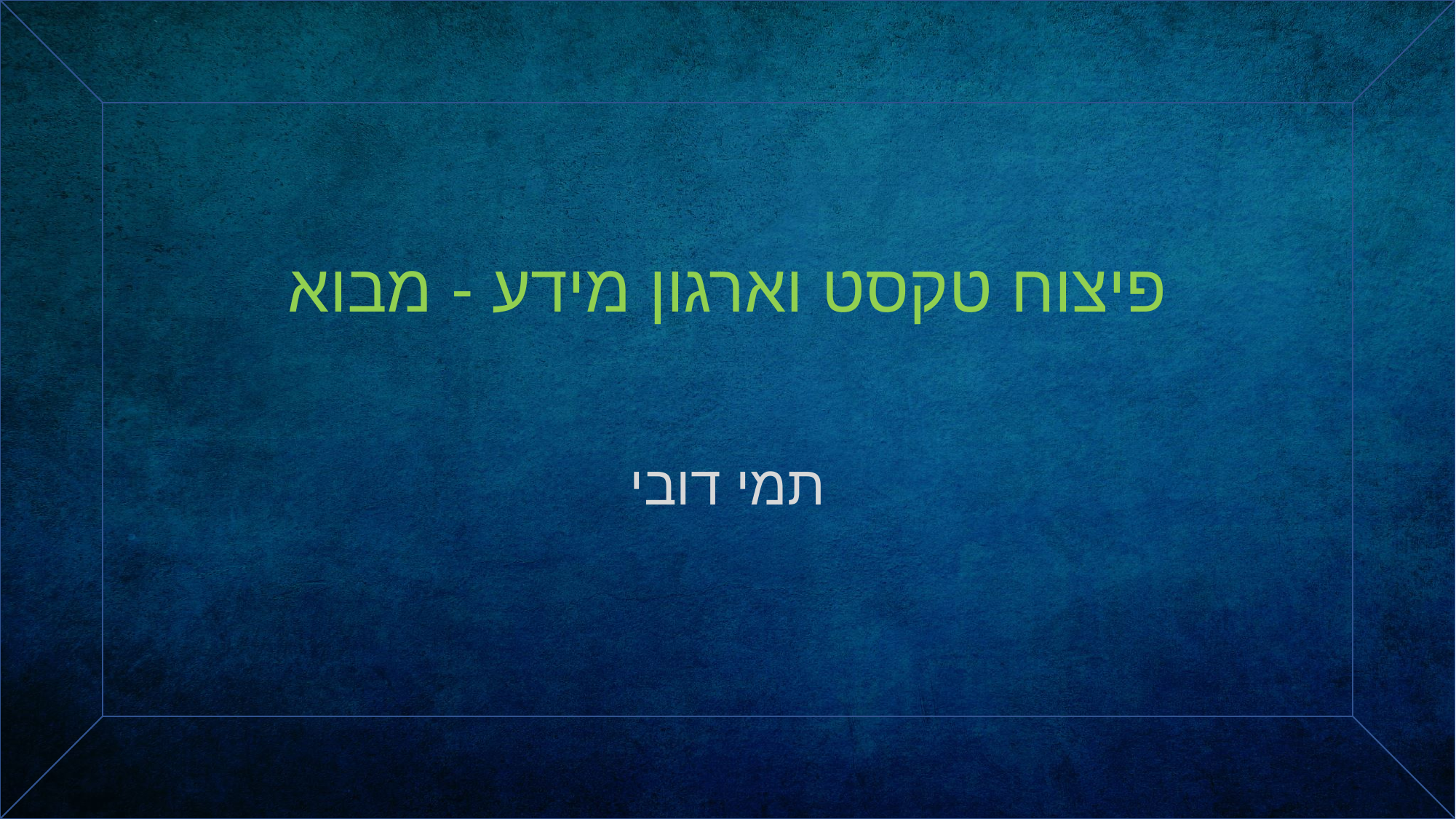

פיצוח טקסט וארגון מידע - מבוא
תמי דובי